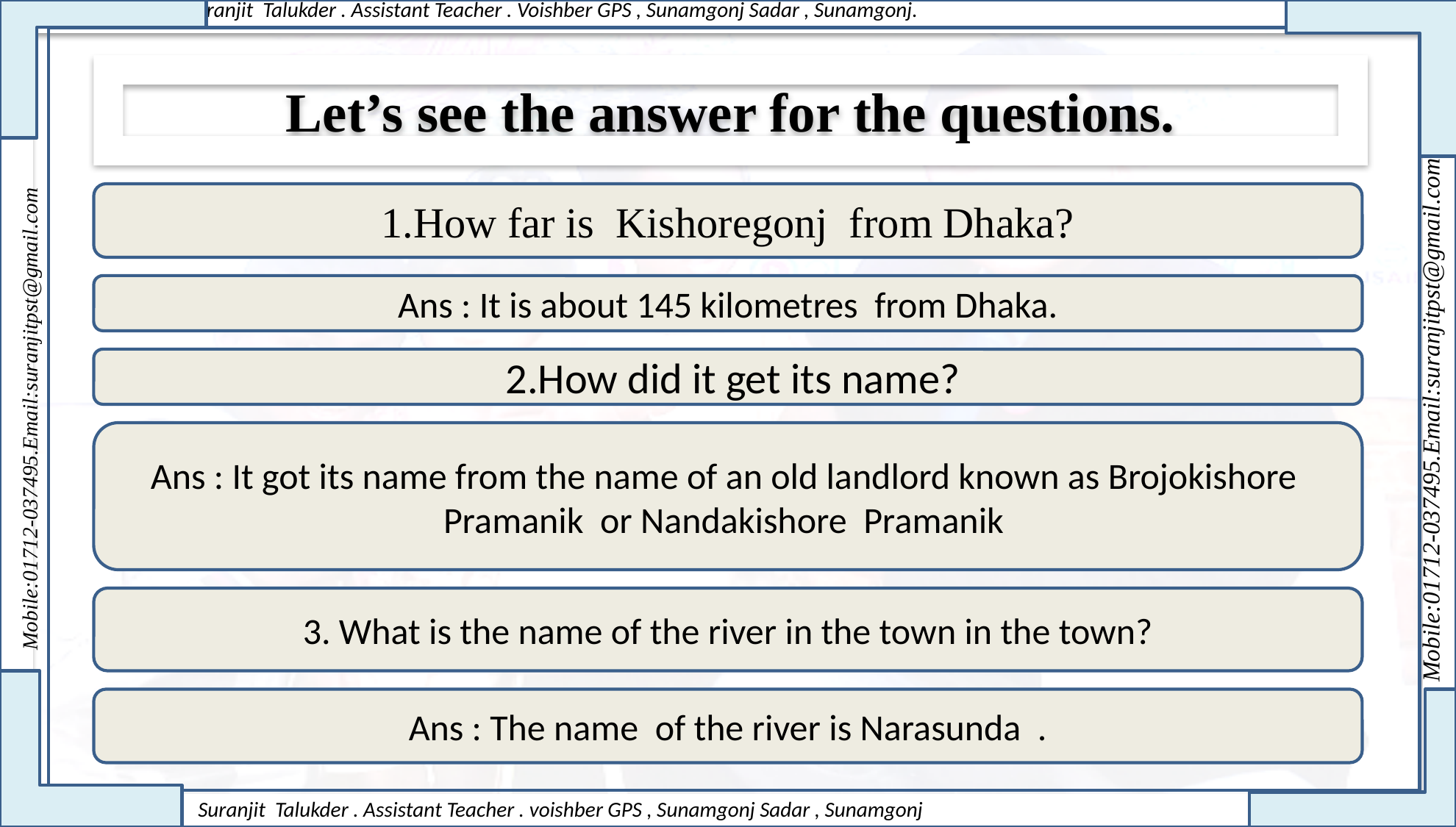

Let’s see the answer for the questions.
1.How far is  Kishoregonj  from Dhaka?
Ans : It is about 145 kilometres  from Dhaka.
 2.How did it get its name?
Ans : It got its name from the name of an old landlord known as Brojokishore  Pramanik  or Nandakishore  Pramanik
3. What is the name of the river in the town in the town?
Ans : The name  of the river is Narasunda  .